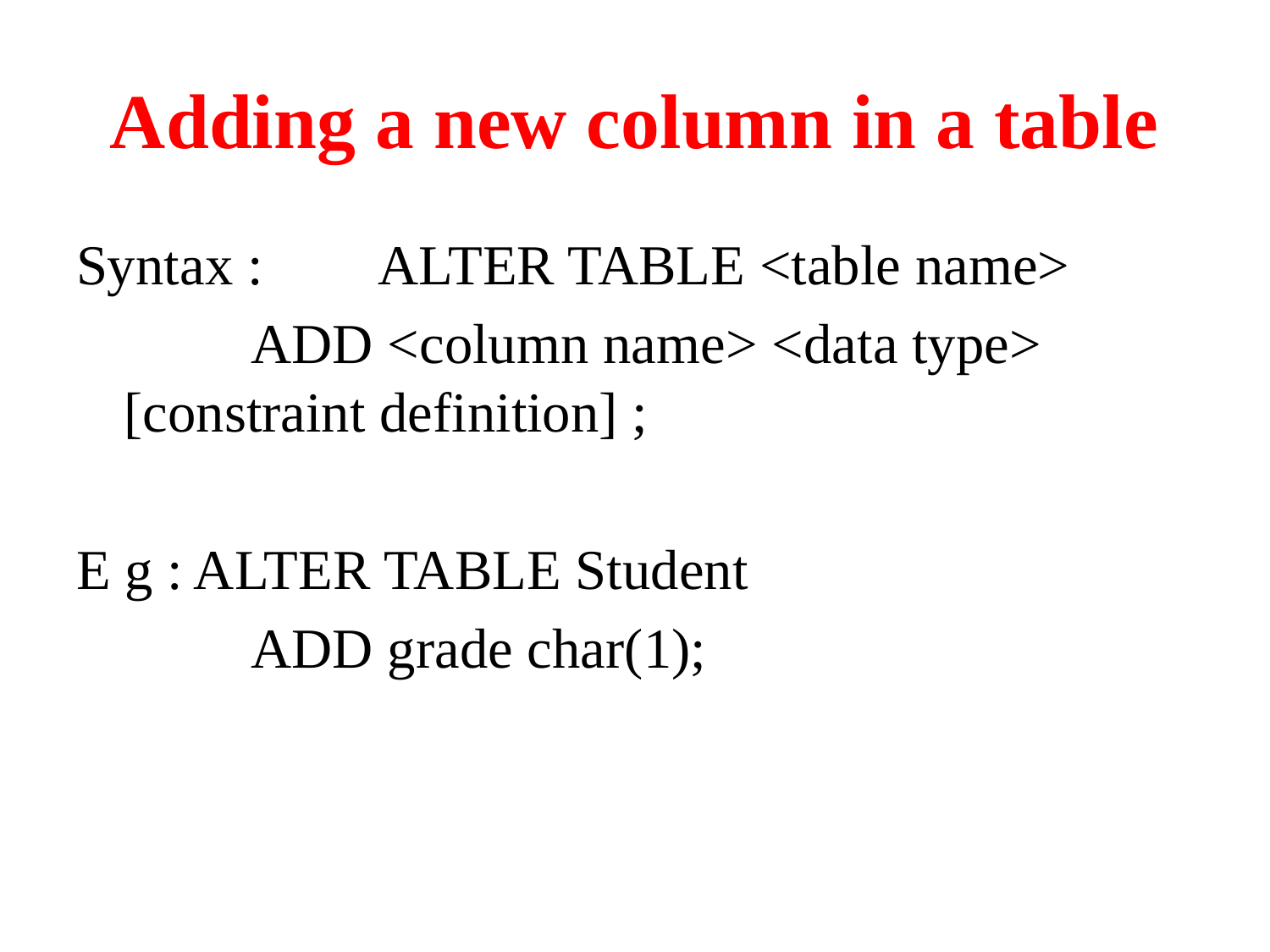

# Adding a new column in a table
Syntax : 	ALTER TABLE <table name>
		ADD <column name> <data type>  	[constraint definition] ;

E g : ALTER TABLE Student
		ADD grade char(1);